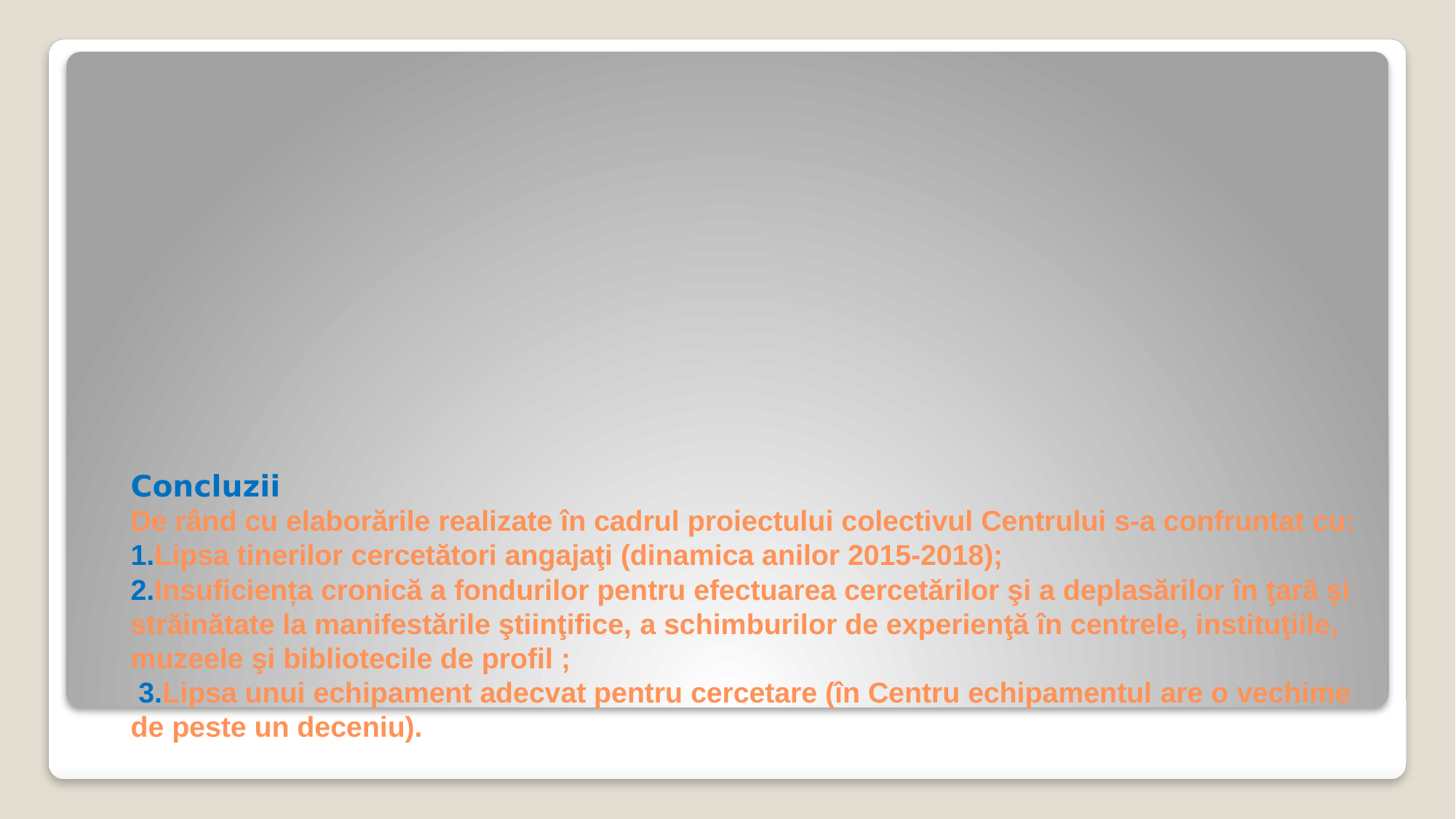

# Concluzii De rând cu elaborările realizate în cadrul proiectului colectivul Centrului s-a confruntat cu: 1.Lipsa tinerilor cercetători angajaţi (dinamica anilor 2015-2018); 2.Insuficiența cronică a fondurilor pentru efectuarea cercetărilor şi a deplasărilor în ţară şi străinătate la manifestările ştiinţifice, a schimburilor de experienţă în centrele, instituţiile, muzeele şi bibliotecile de profil ; 3.Lipsa unui echipament adecvat pentru cercetare (în Centru echipamentul are o vechime de peste un deceniu).